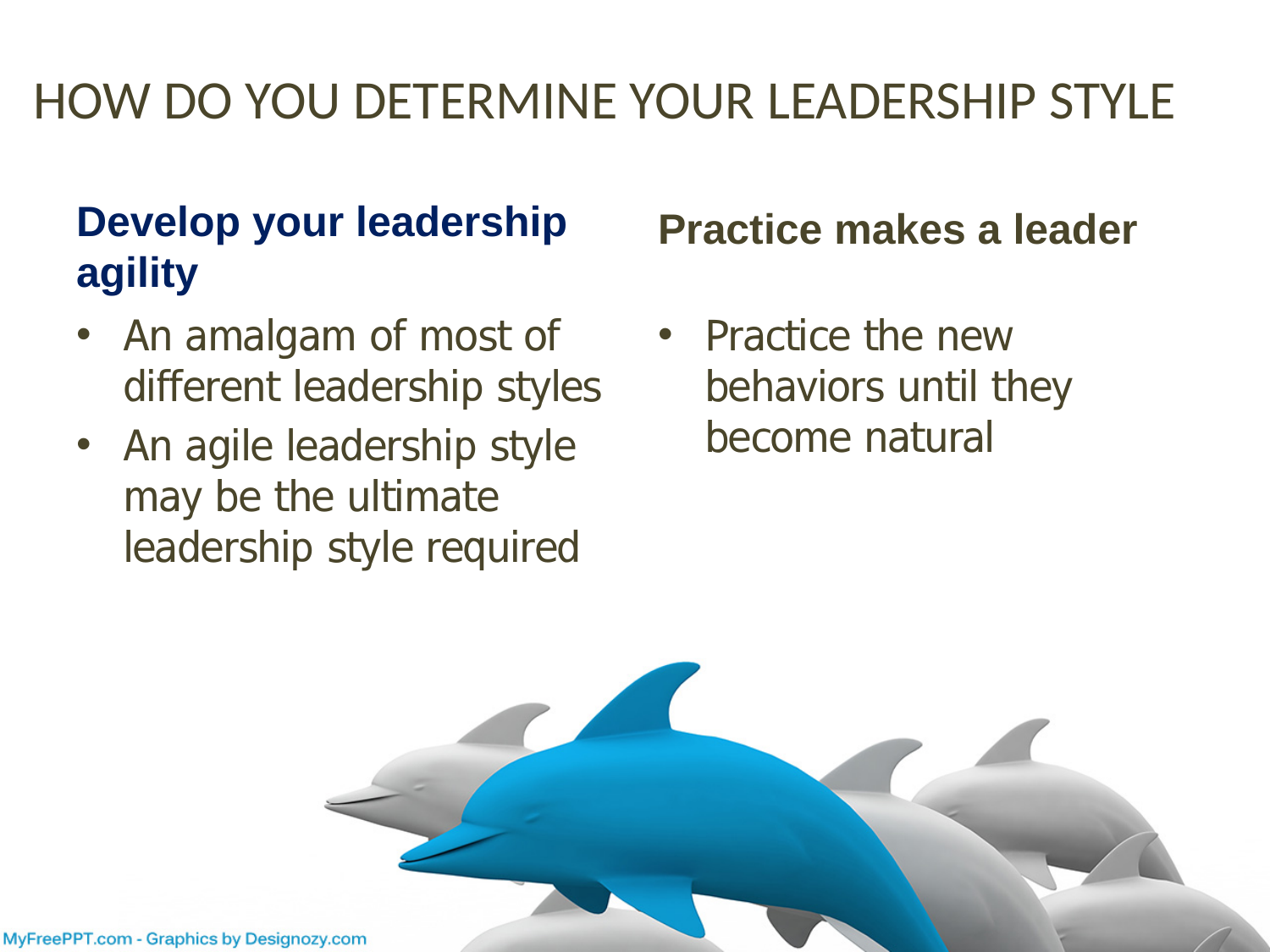

# HOW DO YOU DETERMINE YOUR LEADERSHIP STYLE
Practice makes a leader
Develop your leadership agility
An amalgam of most of different leadership styles
An agile leadership style may be the ultimate leadership style required
Practice the new behaviors until they become natural